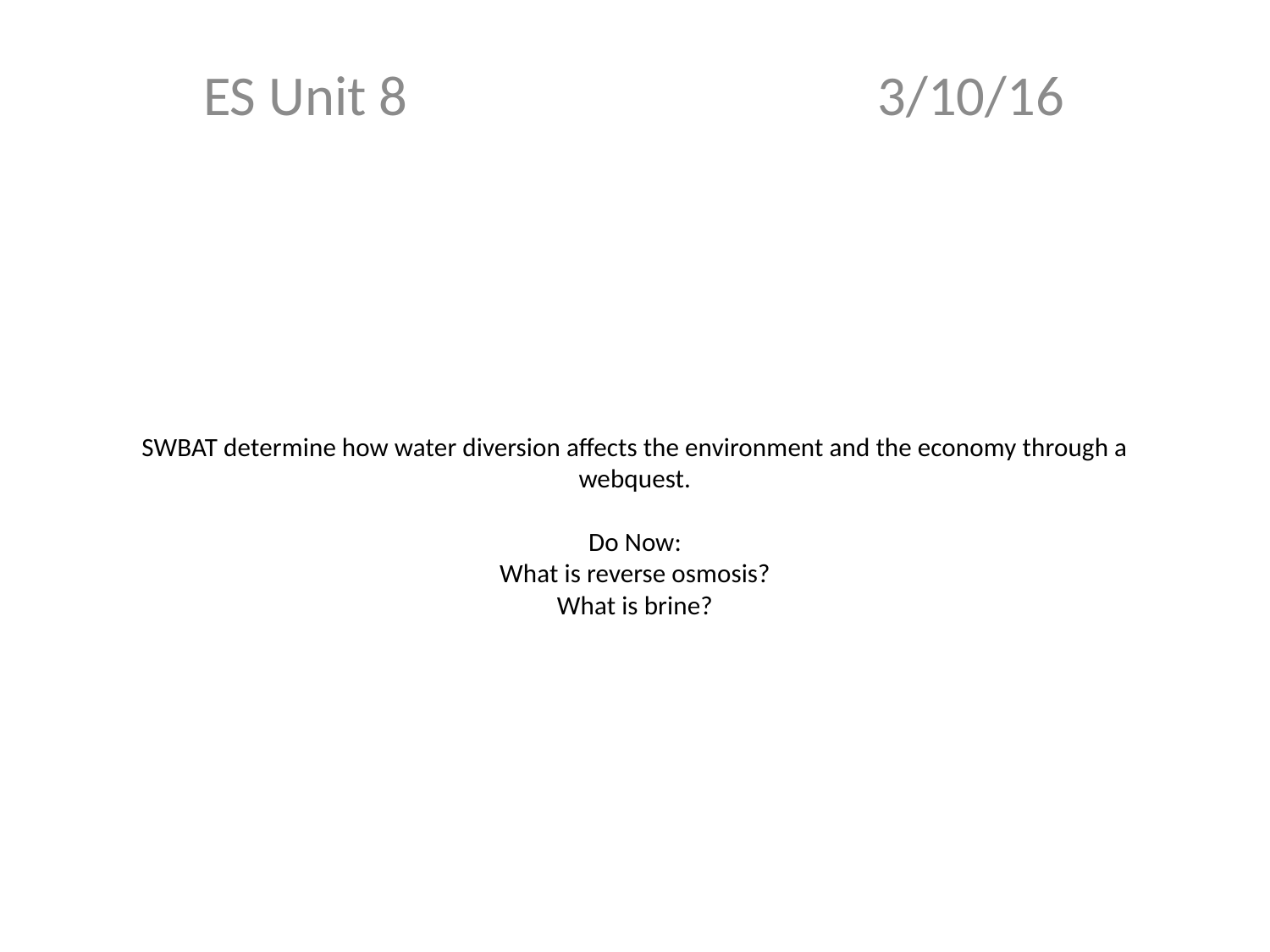

ES Unit 8                                     3/10/16
# SWBAT determine how water diversion affects the environment and the economy through a webquest. Do Now: What is reverse osmosis? What is brine?